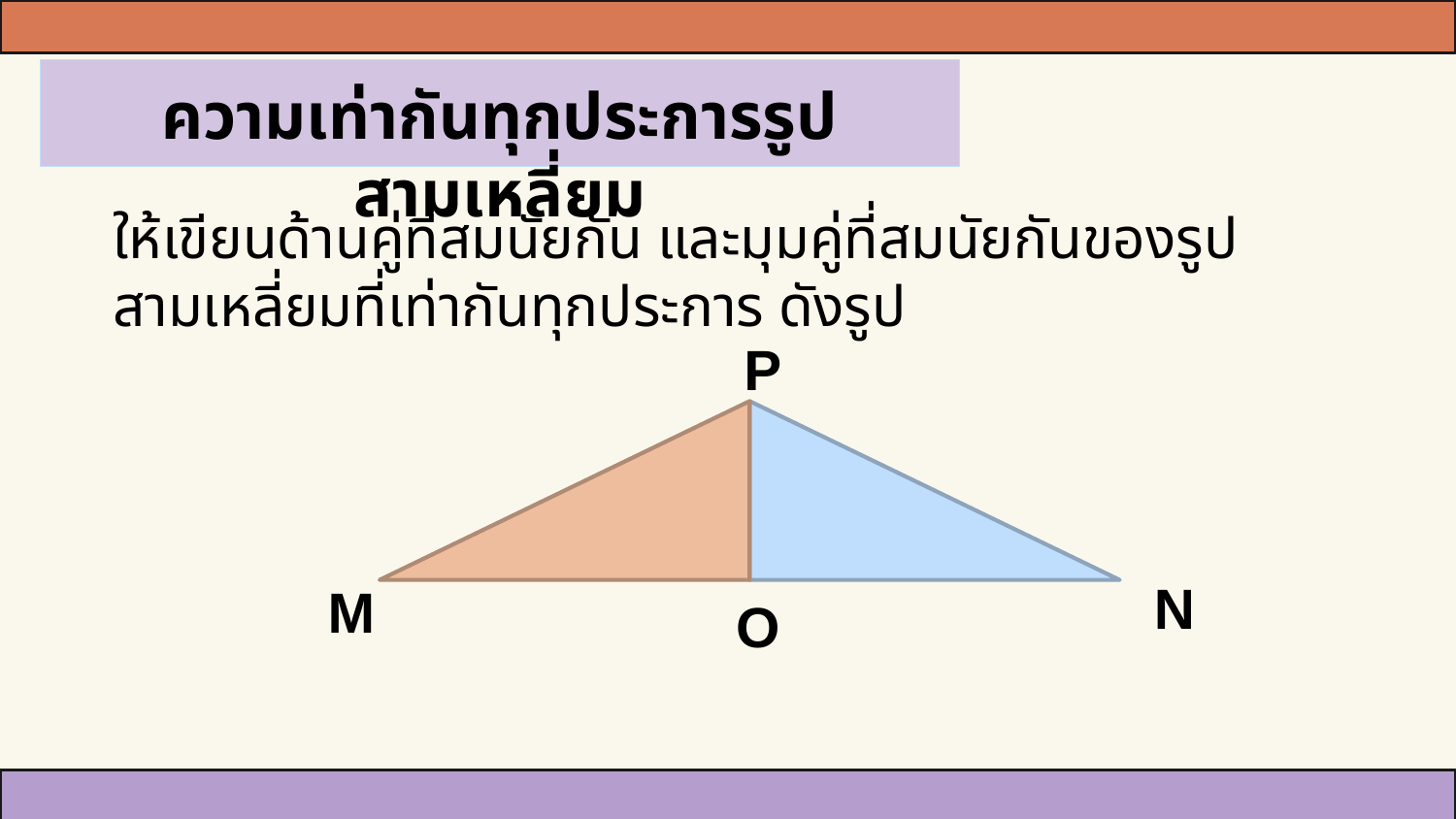

ความเท่ากันทุกประการรูปสามเหลี่ยม
ให้เขียนด้านคู่ที่สมนัยกัน และมุมคู่ที่สมนัยกันของรูปสามเหลี่ยมที่เท่ากันทุกประการ ดังรูป
P

N
M
O